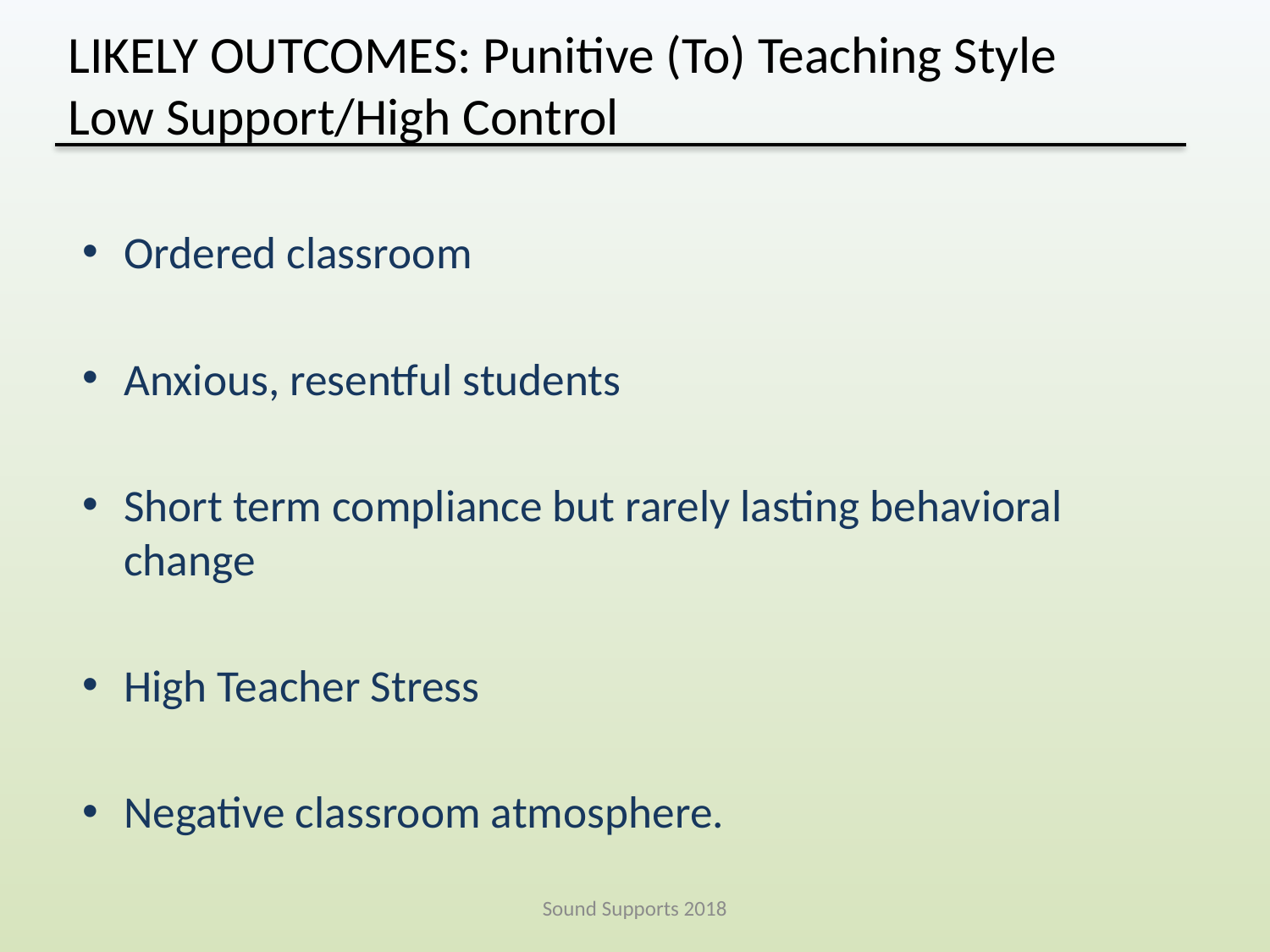

# LIKELY OUTCOMES: Punitive (To) Teaching Style Low Support/High Control
Ordered classroom

Anxious, resentful students

Short term compliance but rarely lasting behavioral change

High Teacher Stress

Negative classroom atmosphere.

Sound Supports 2018